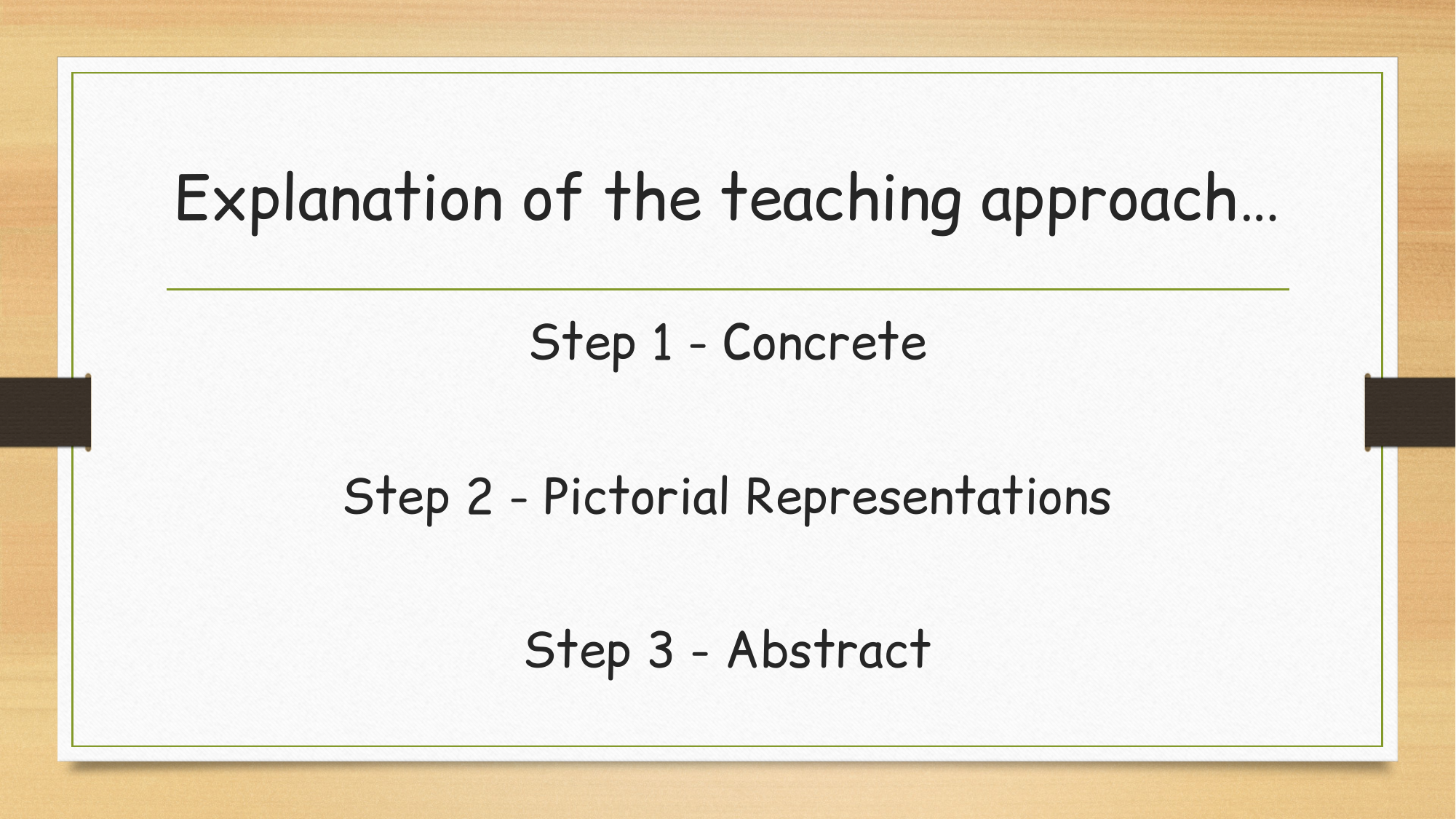

# Explanation of the teaching approach…
Step 1 - Concrete

Step 2 - Pictorial Representations

Step 3 - Abstract